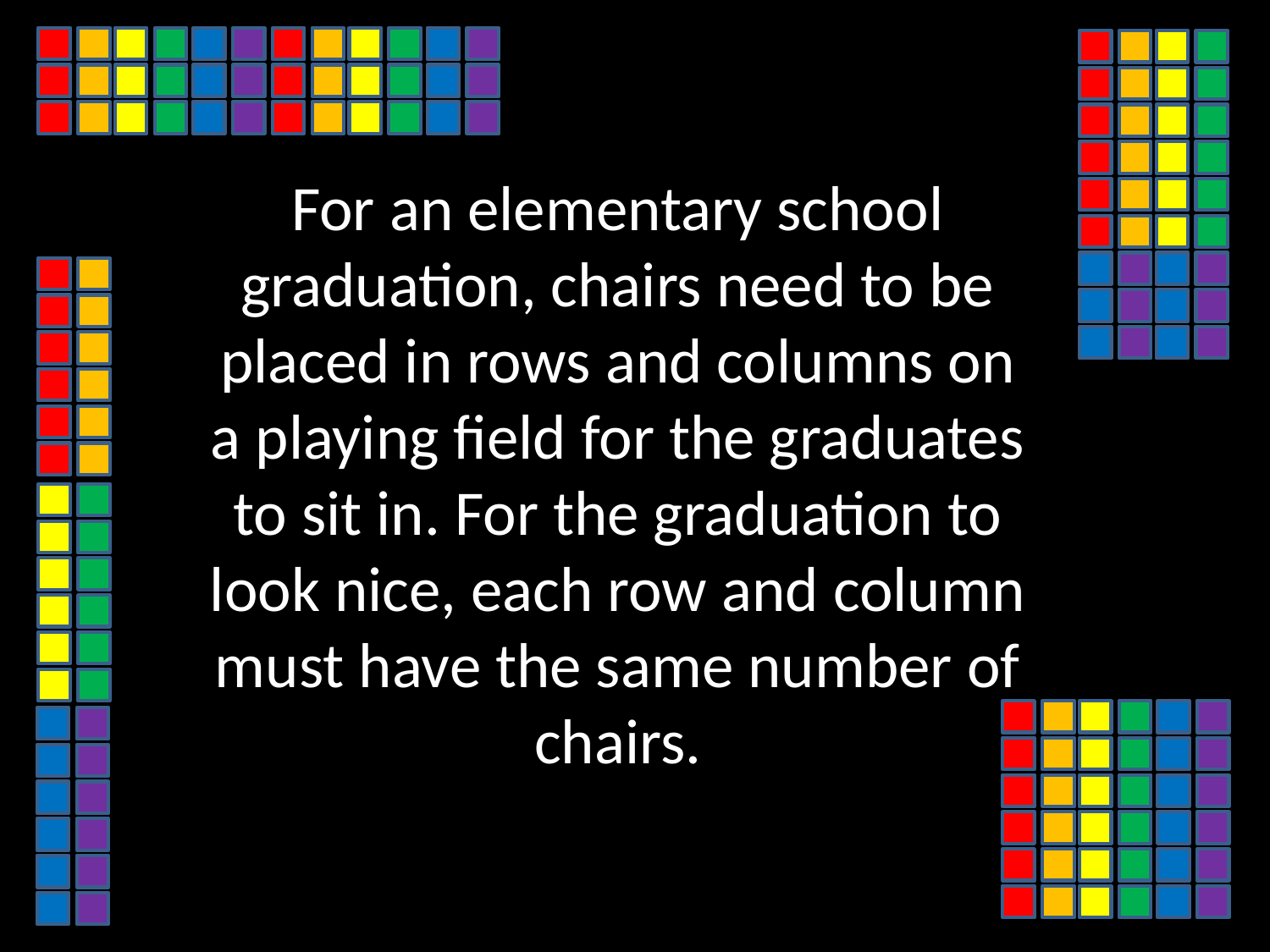

# For an elementary school graduation, chairs need to be placed in rows and columns on a playing field for the graduates to sit in. For the graduation to look nice, each row and column must have the same number of chairs.